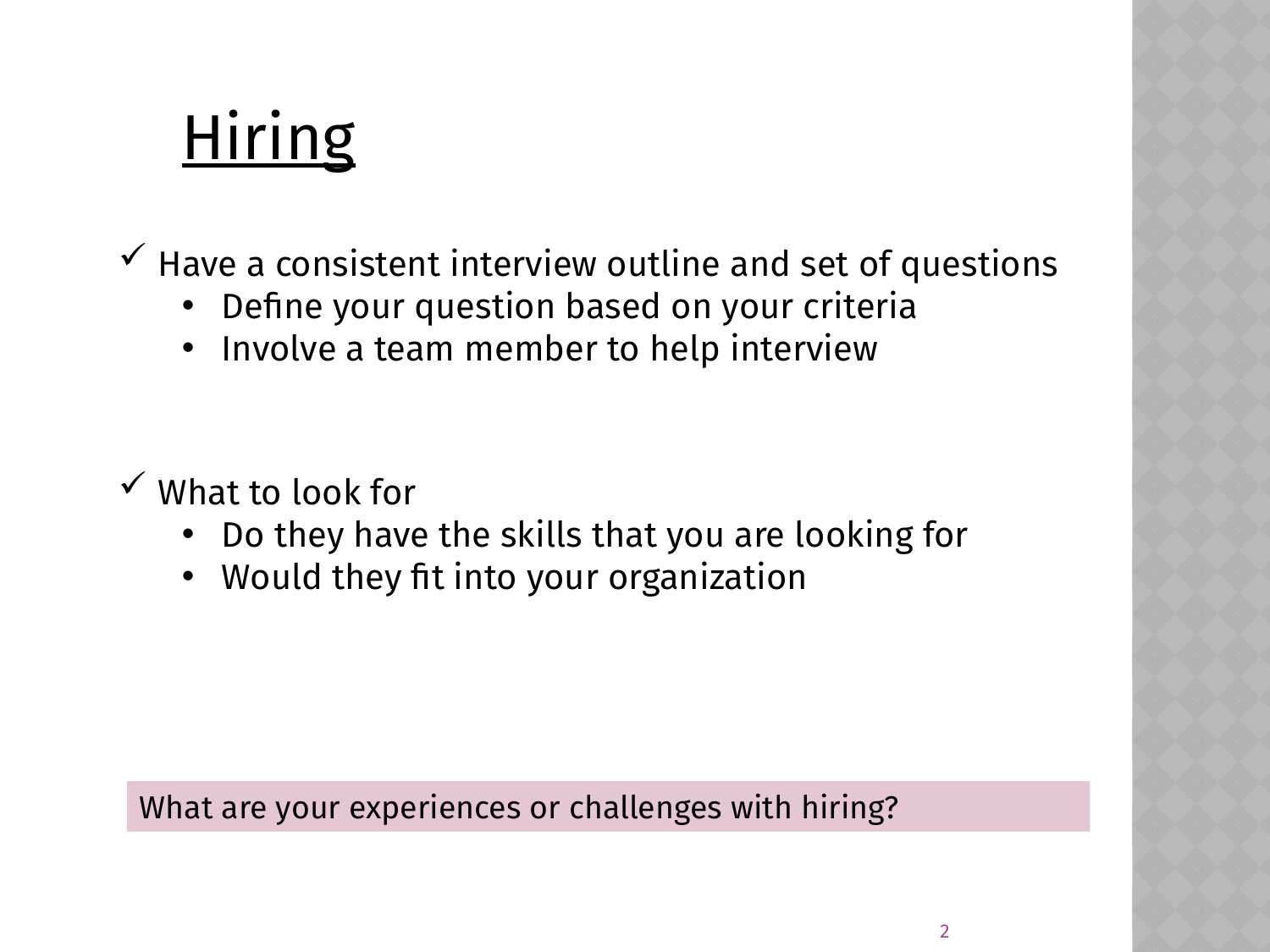

Hiring

Have a consistent interview outline and set of questions
Define your question based on your criteria
Involve a team member to help interview

What to look for
Do they have the skills that you are looking for
Would they fit into your organization
What are your experiences or challenges with hiring?
2